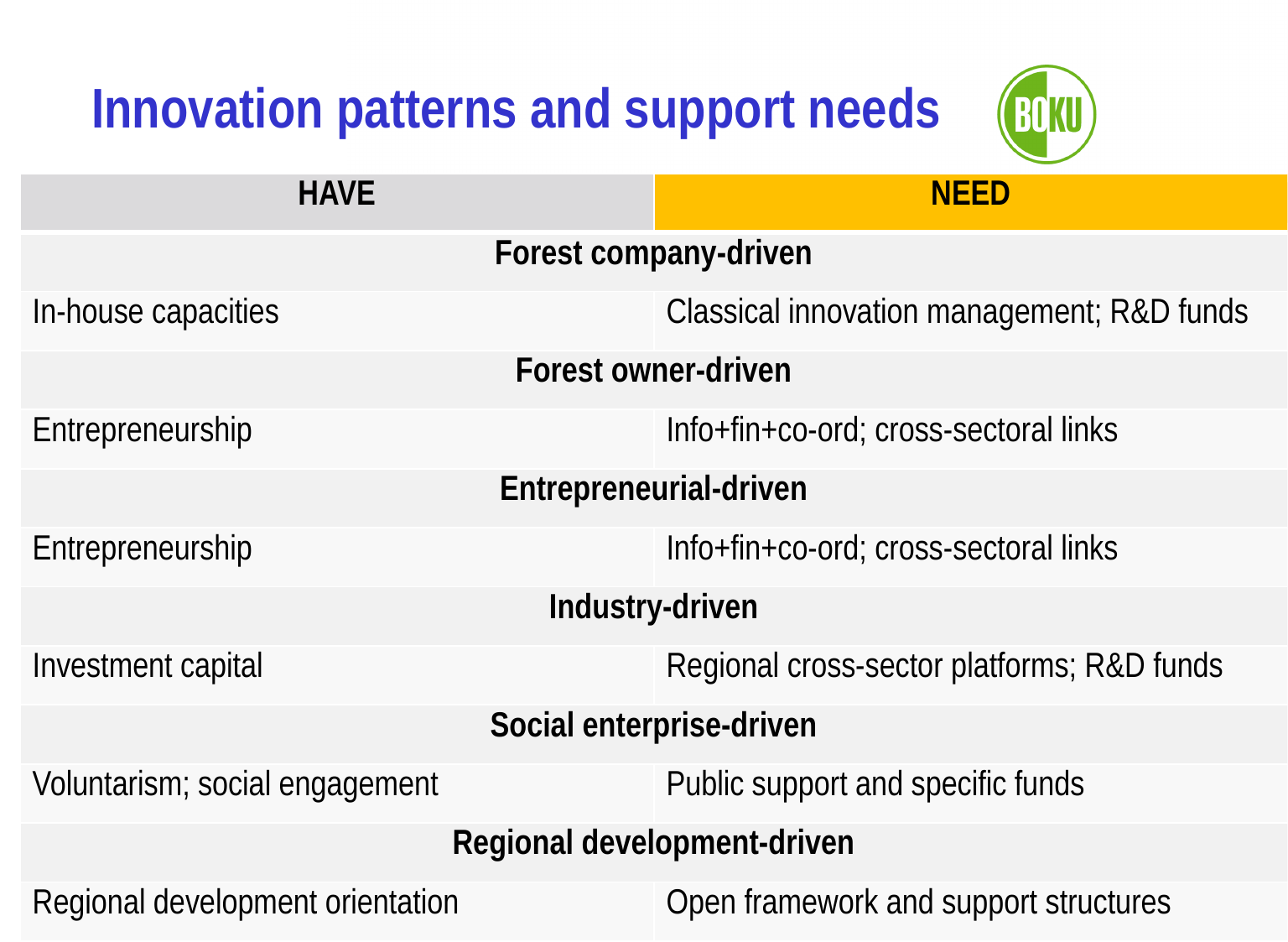

Innovation patterns and support needs
| HAVE | NEED |
| --- | --- |
| Forest company-driven |  |
| In-house capacities | Classical innovation management; R&D funds |
| Forest owner-driven |  |
| Entrepreneurship | Info+fin+co-ord; cross-sectoral links |
| Entrepreneurial-driven |  |
| Entrepreneurship | Info+fin+co-ord; cross-sectoral links |
| Industry-driven |  |
| Investment capital | Regional cross-sector platforms; R&D funds |
| Social enterprise-driven |  |
| Voluntarism; social engagement | Public support and specific funds |
| Regional development-driven |  |
| Regional development orientation | Open framework and support structures |
22